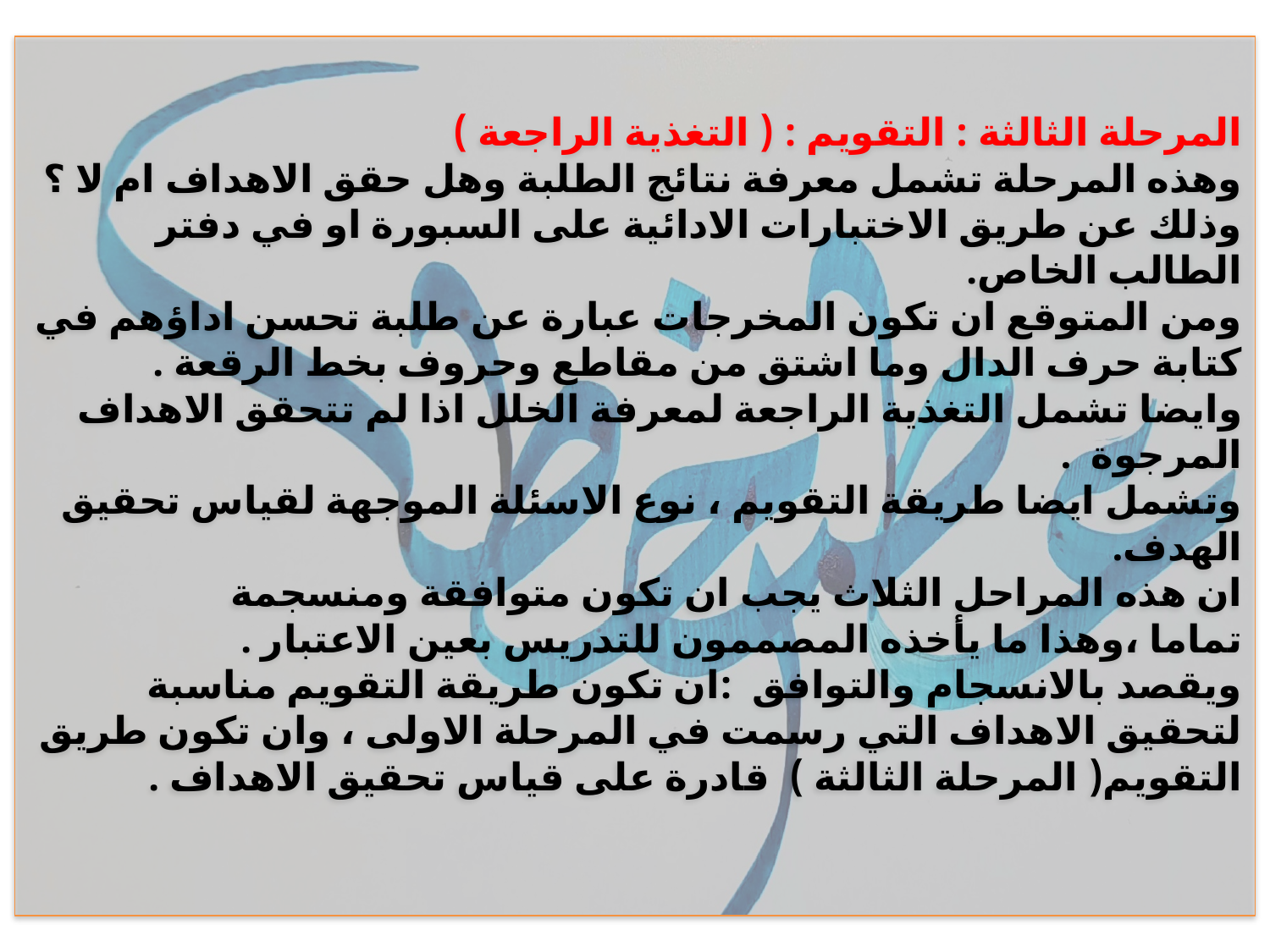

# المرحلة الثالثة : التقويم : ( التغذية الراجعة ) وهذه المرحلة تشمل معرفة نتائج الطلبة وهل حقق الاهداف ام لا ؟ وذلك عن طريق الاختبارات الادائية على السبورة او في دفتر الطالب الخاص. ومن المتوقع ان تكون المخرجات عبارة عن طلبة تحسن اداؤهم في كتابة حرف الدال وما اشتق من مقاطع وحروف بخط الرقعة . وايضا تشمل التغذية الراجعة لمعرفة الخلل اذا لم تتحقق الاهداف المرجوة  . وتشمل ايضا طريقة التقويم ، نوع الاسئلة الموجهة لقياس تحقيق الهدف. ان هذه المراحل الثلاث يجب ان تكون متوافقة ومنسجمة تماما ،وهذا ما يأخذه المصممون للتدريس بعين الاعتبار . ويقصد بالانسجام والتوافق  :ان تكون طريقة التقويم مناسبة لتحقيق الاهداف التي رسمت في المرحلة الاولى ، وان تكون طريق التقويم( المرحلة الثالثة )  قادرة على قياس تحقيق الاهداف .